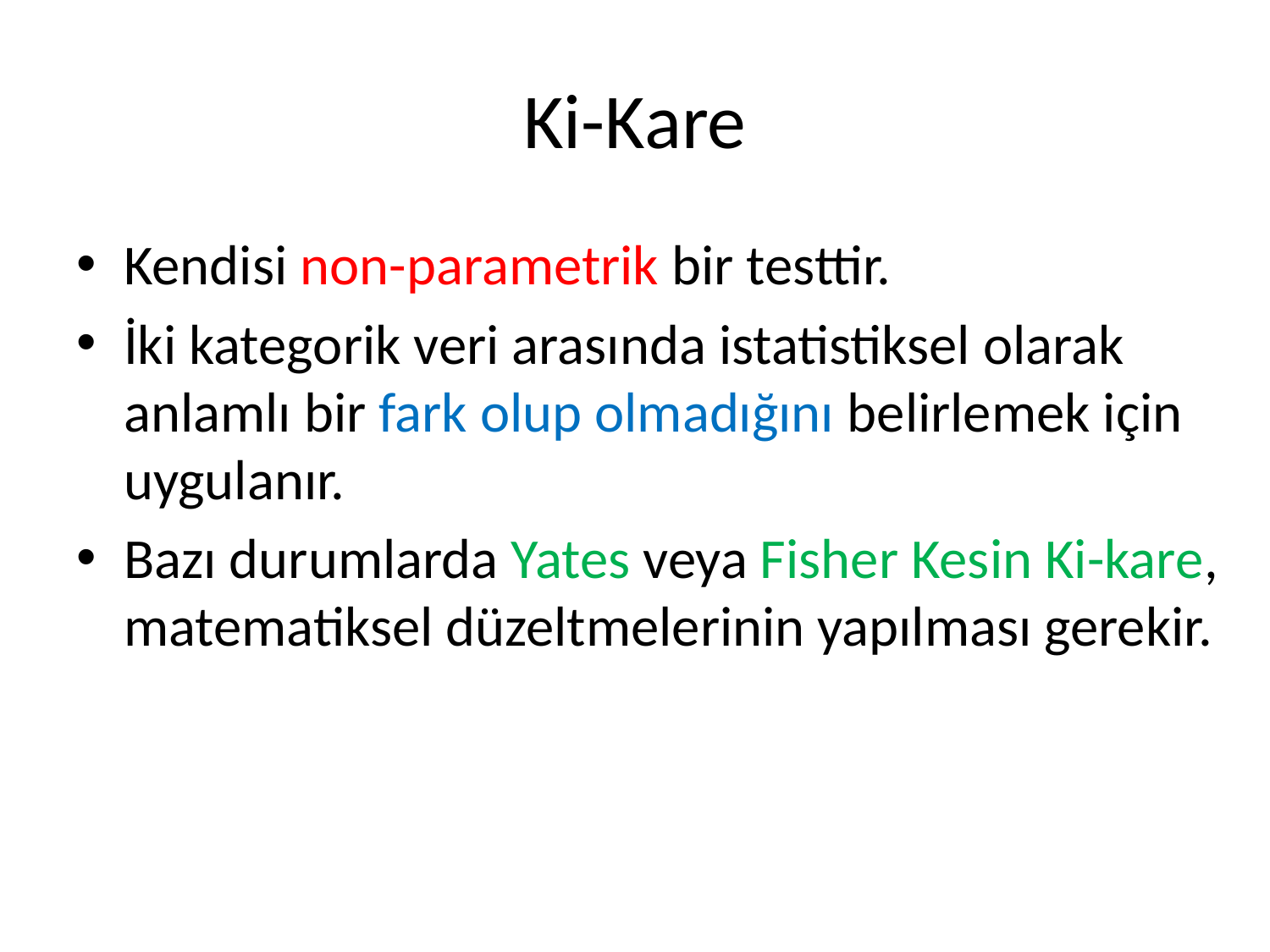

# Ki-Kare
Kendisi non-parametrik bir testtir.
İki kategorik veri arasında istatistiksel olarak anlamlı bir fark olup olmadığını belirlemek için uygulanır.
Bazı durumlarda Yates veya Fisher Kesin Ki-kare, matematiksel düzeltmelerinin yapılması gerekir.